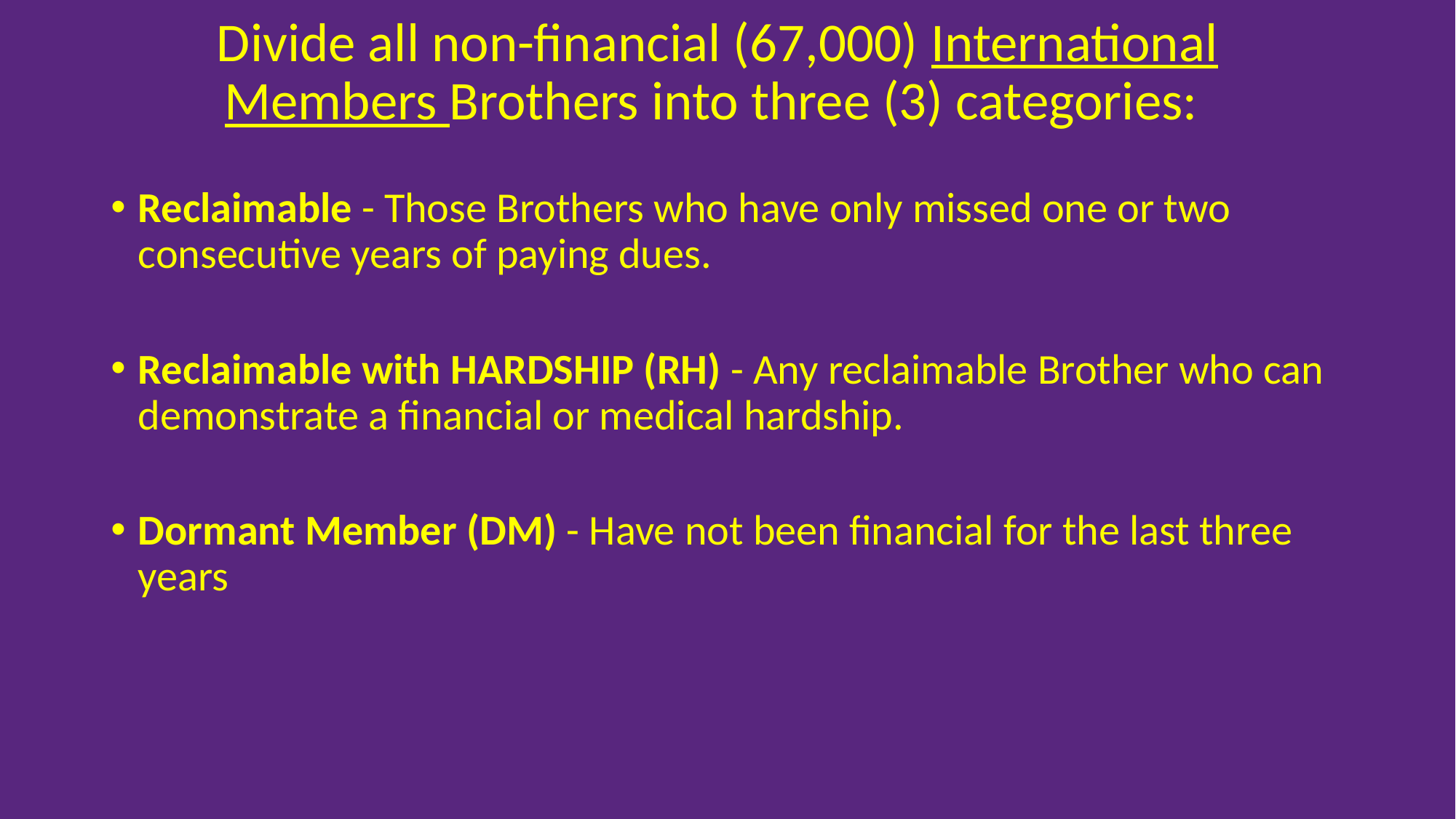

# Divide all non-financial (67,000) International Members Brothers into three (3) categories:

Reclaimable - Those Brothers who have only missed one or two consecutive years of paying dues.

Reclaimable with HARDSHIP (RH) - Any reclaimable Brother who can demonstrate a financial or medical hardship.

Dormant Member (DM) - Have not been financial for the last three years